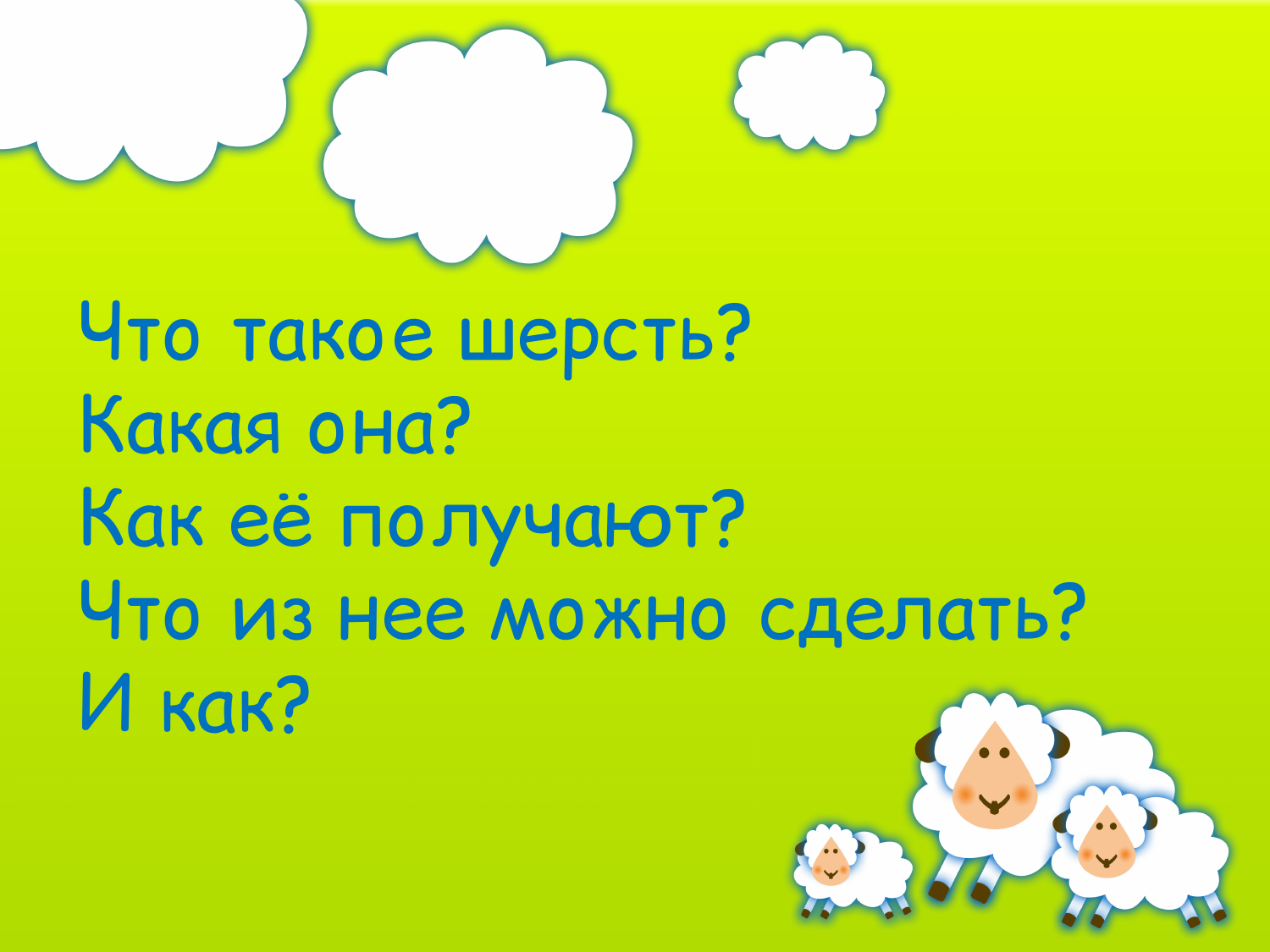

# Что такое шерсть? Какая она? Как её получают? Что из нее можно сделать? И как?